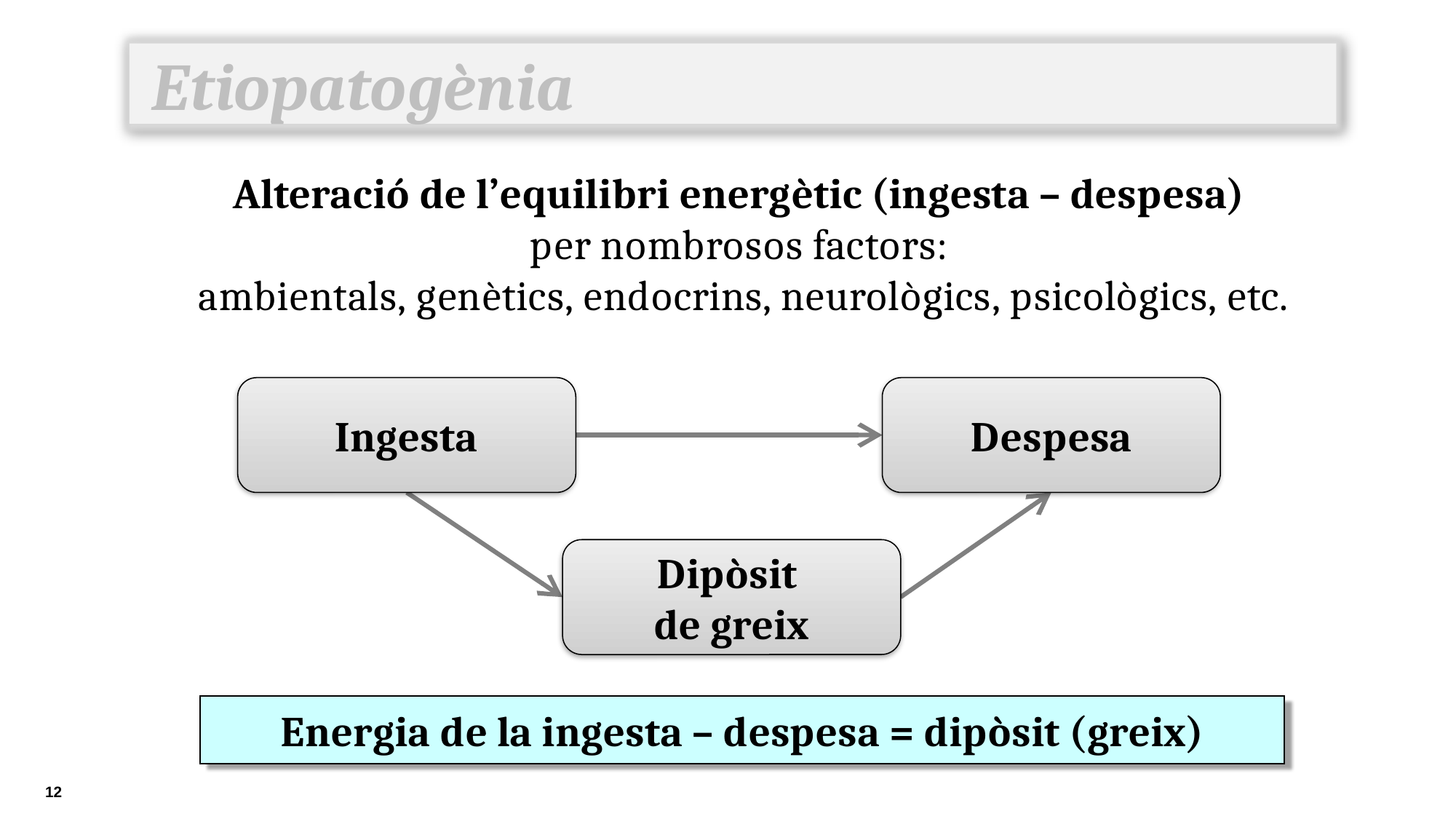

Etiopatogènia
Alteració de l’equilibri energètic (ingesta – despesa)
per nombrosos factors:
ambientals, genètics, endocrins, neurològics, psicològics, etc.
Ingesta
Despesa
Dipòsit
de greix
Energia de la ingesta – despesa = dipòsit (greix)
12